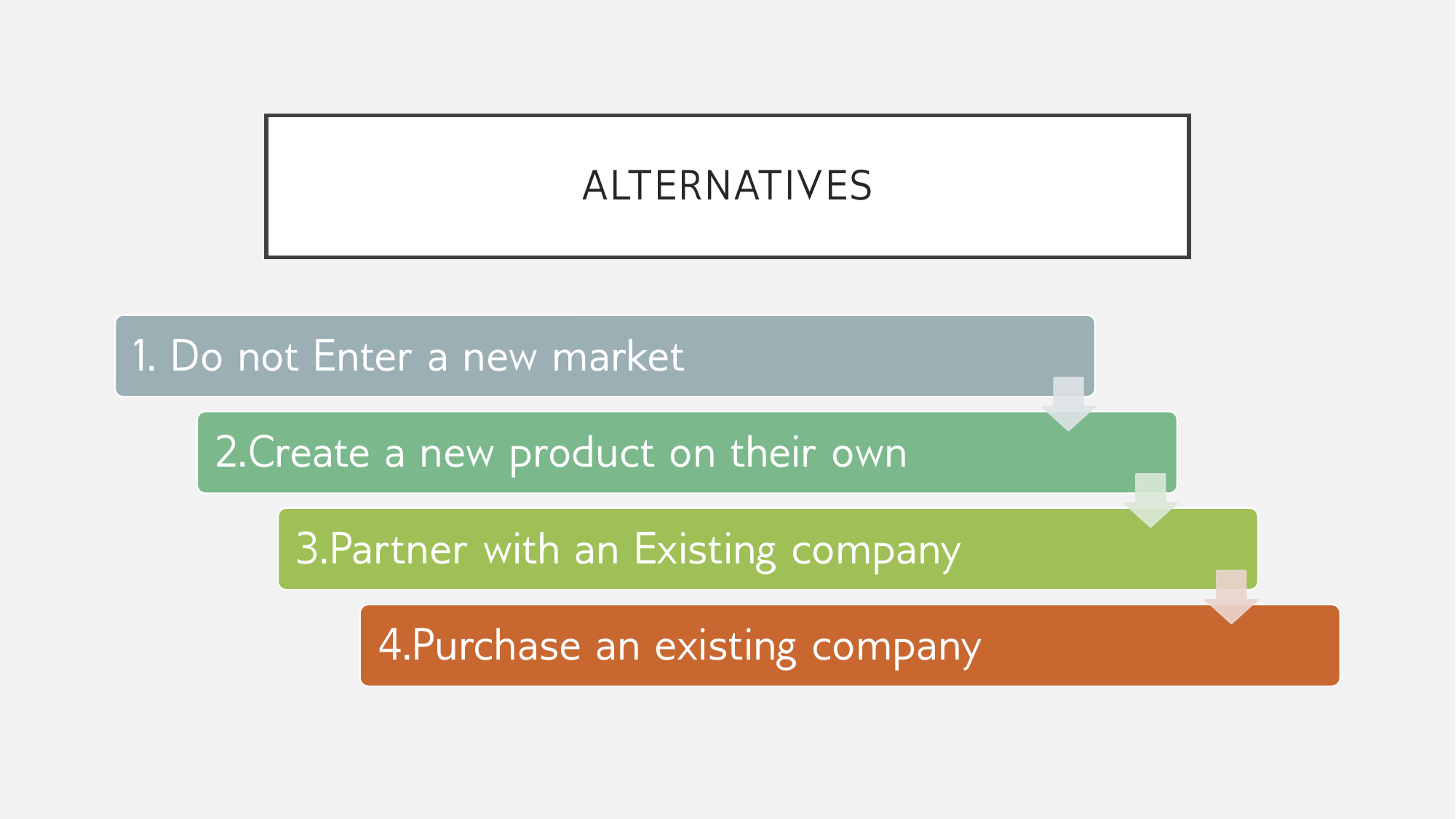

# Alternatives
1. Do not Enter a new market
2.Create a new product on their own
3.Partner with an Existing company
4.Purchase an existing company